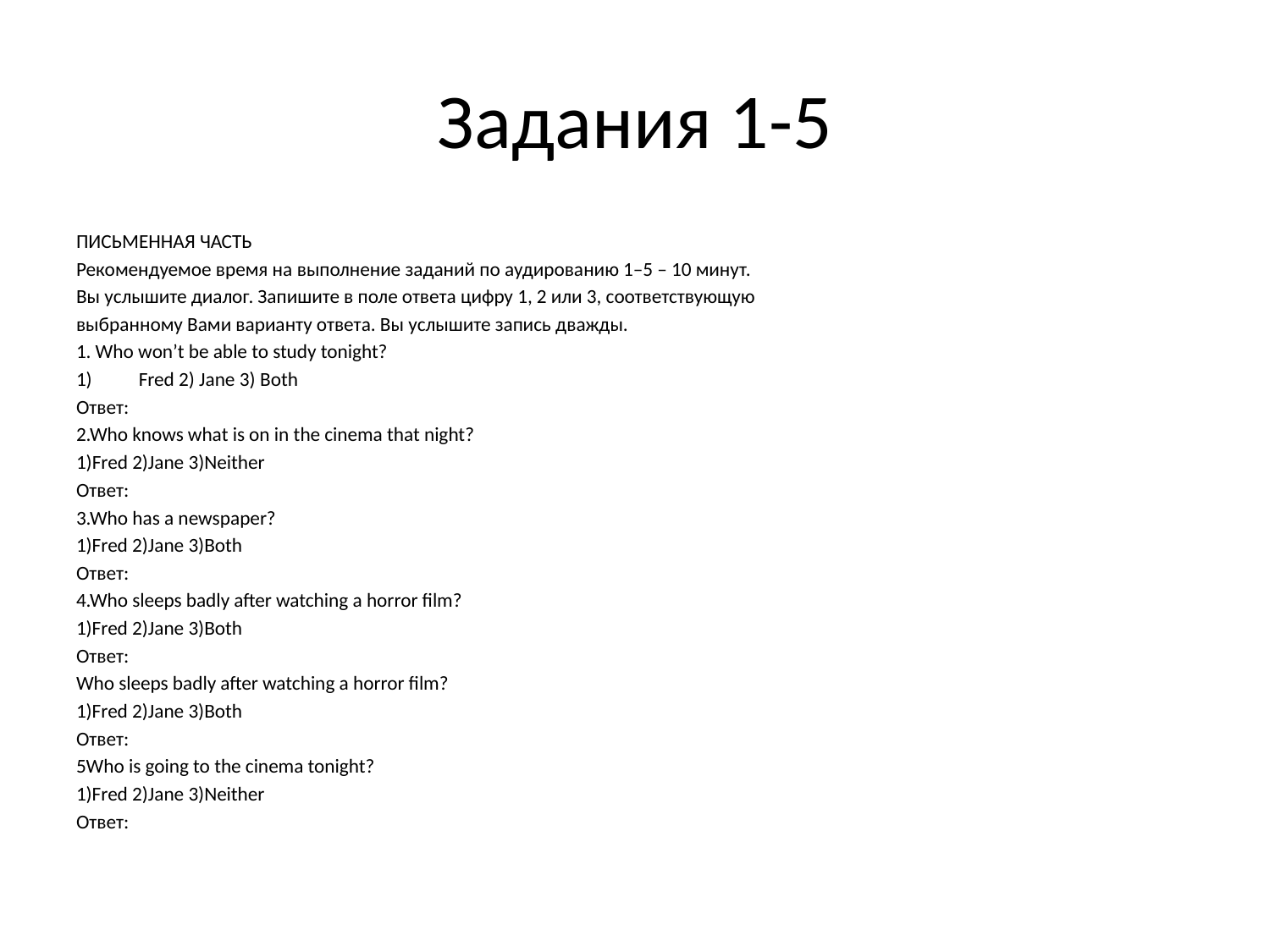

# Задания 1-5
ПИСЬМЕННАЯ ЧАСТЬ
Рекомендуемое время на выполнение заданий по аудированию 1–5 – 10 минут.
Вы услышите диалог. Запишите в поле ответа цифру 1, 2 или 3, соответствующую
выбранному Вами варианту ответа. Вы услышите запись дважды.
1. Who won’t be able to study tonight?
Fred 2) Jane 3) Both
Ответ:
2.Who knows what is on in the cinema that night?
1)Fred 2)Jane 3)Neither
Ответ:
3.Who has a newspaper?
1)Fred 2)Jane 3)Both
Ответ:
4.Who sleeps badly after watching a horror film?
1)Fred 2)Jane 3)Both
Ответ:
Who sleeps badly after watching a horror film?
1)Fred 2)Jane 3)Both
Ответ:
5Who is going to the cinema tonight?
1)Fred 2)Jane 3)Neither
Ответ: